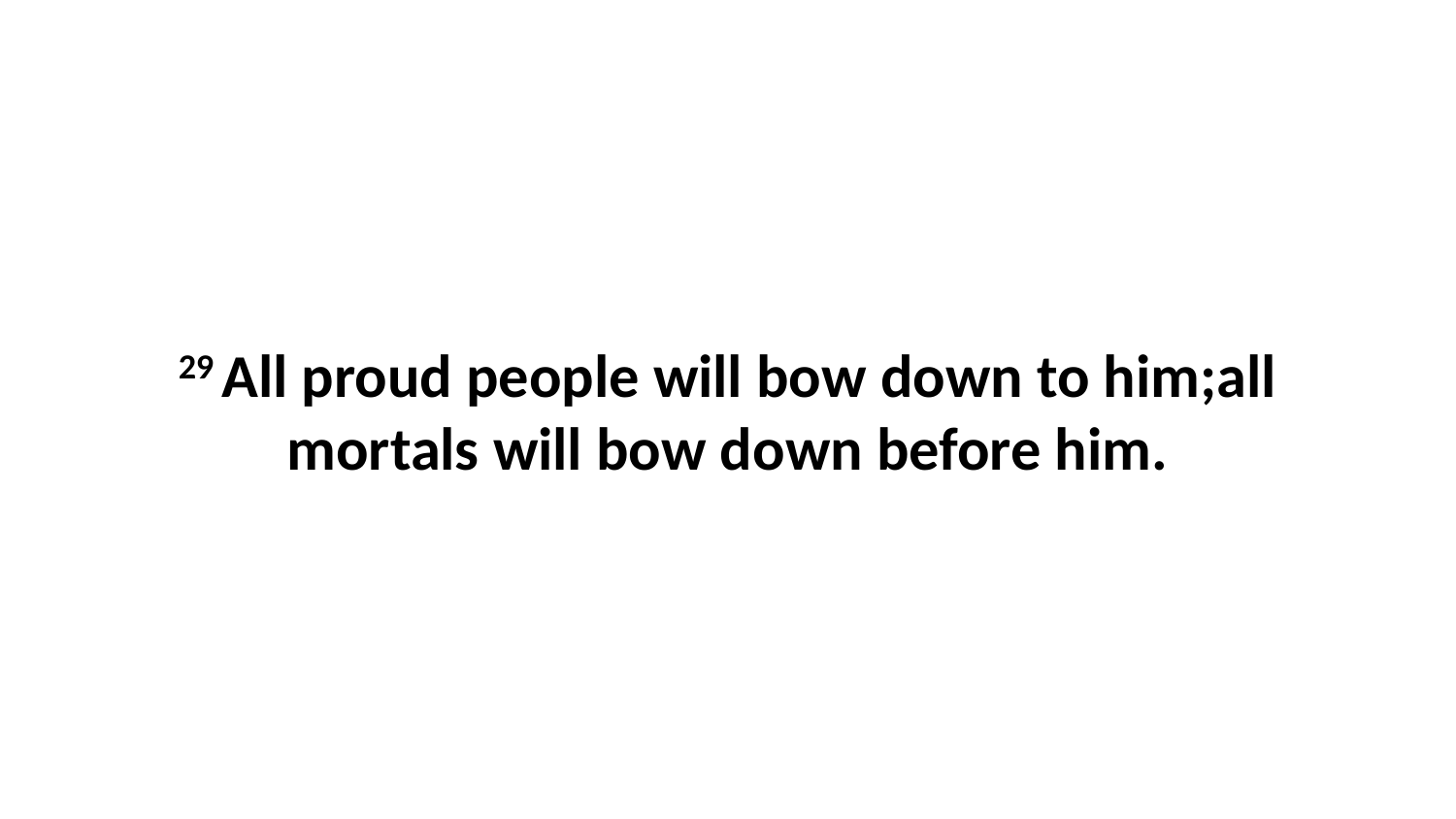

29 All proud people will bow down to him;all mortals will bow down before him.